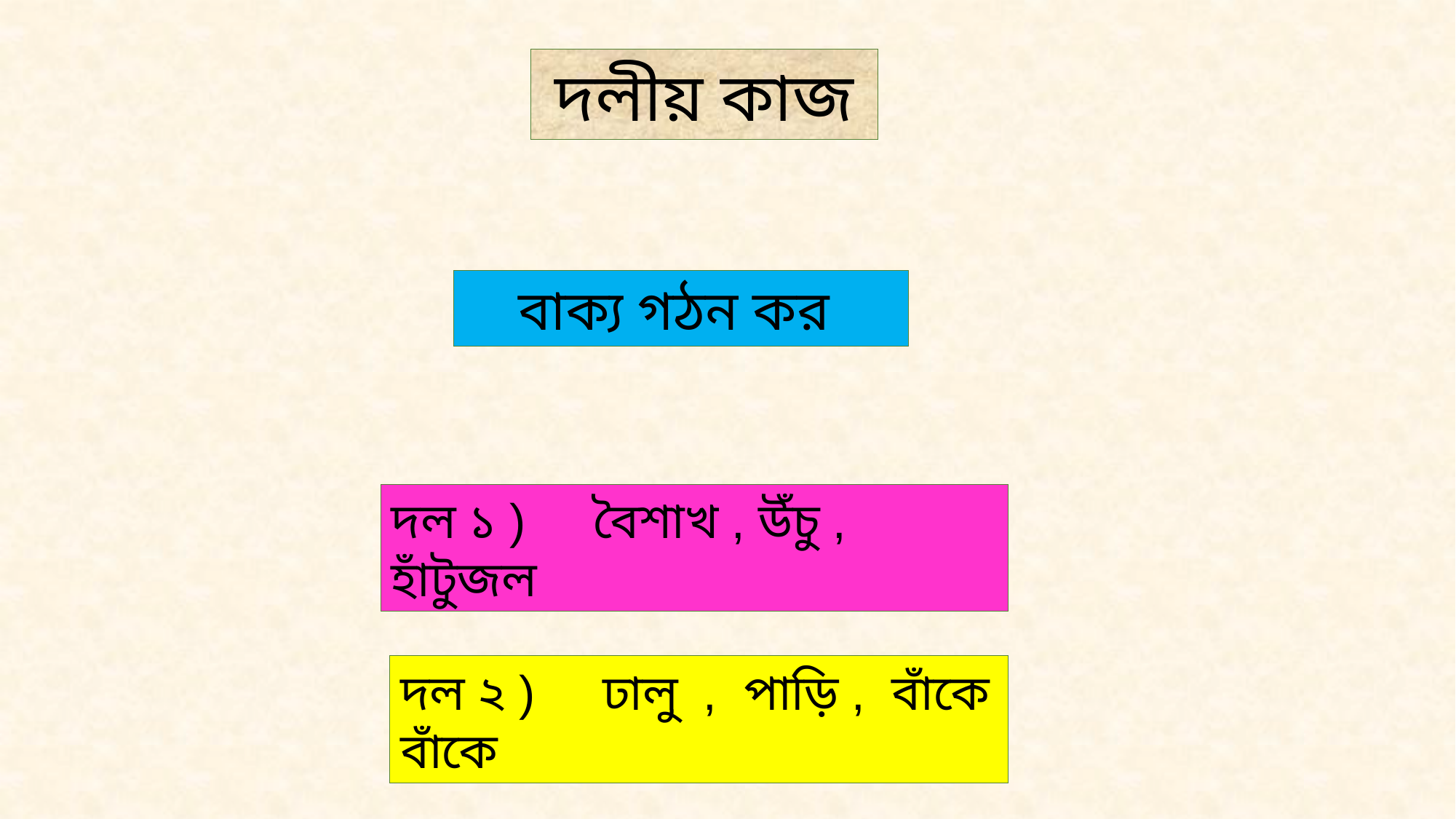

দলীয় কাজ
বাক্য গঠন কর
দল ১ )     বৈশাখ , উঁচু , হাঁটুজল
দল ২ )     ঢালু  ,  পাড়ি ,  বাঁকে বাঁকে